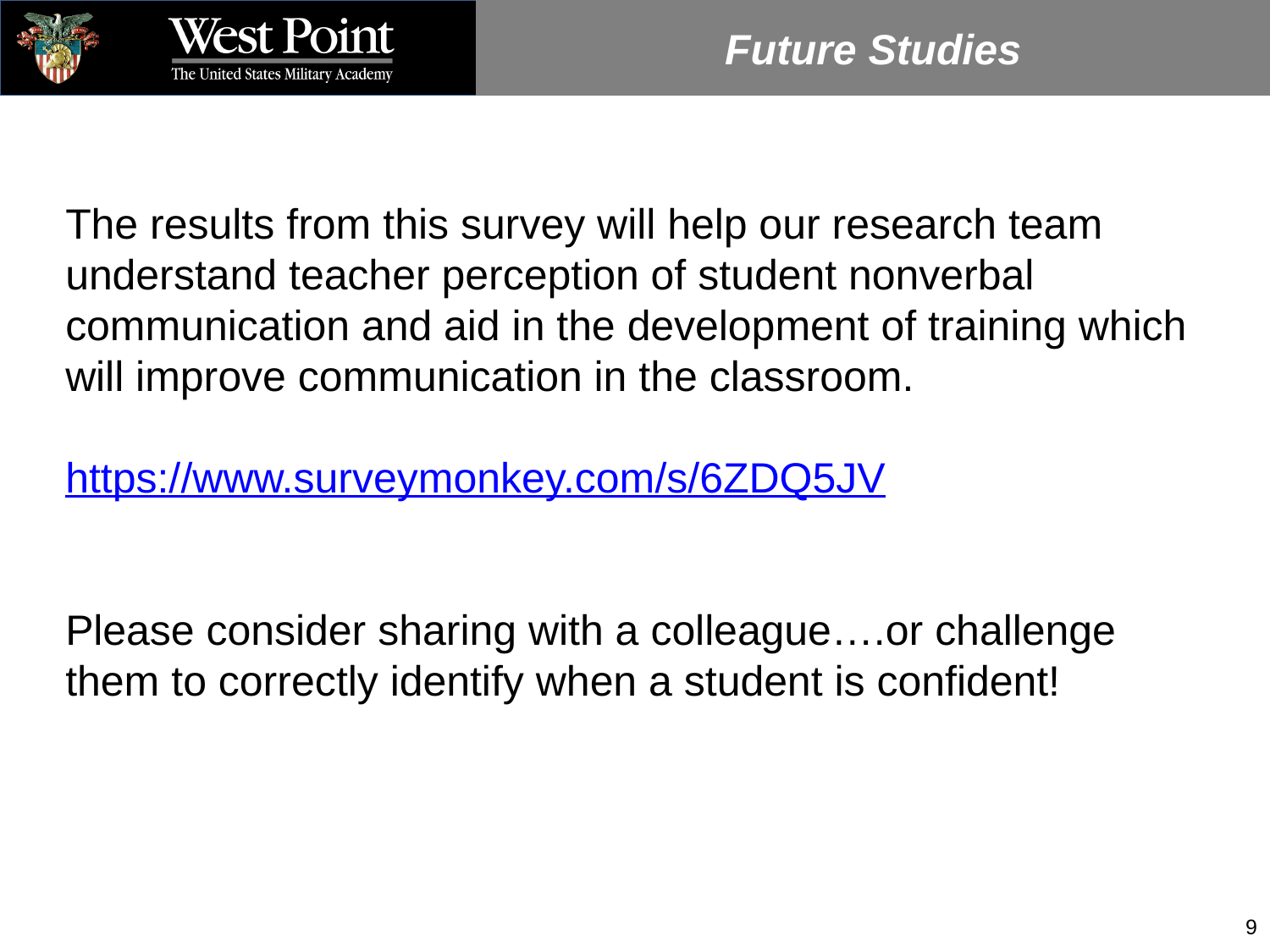

# Future Studies
The results from this survey will help our research team understand teacher perception of student nonverbal communication and aid in the development of training which will improve communication in the classroom.

https://www.surveymonkey.com/s/6ZDQ5JV

Please consider sharing with a colleague….or challenge them to correctly identify when a student is confident!

9